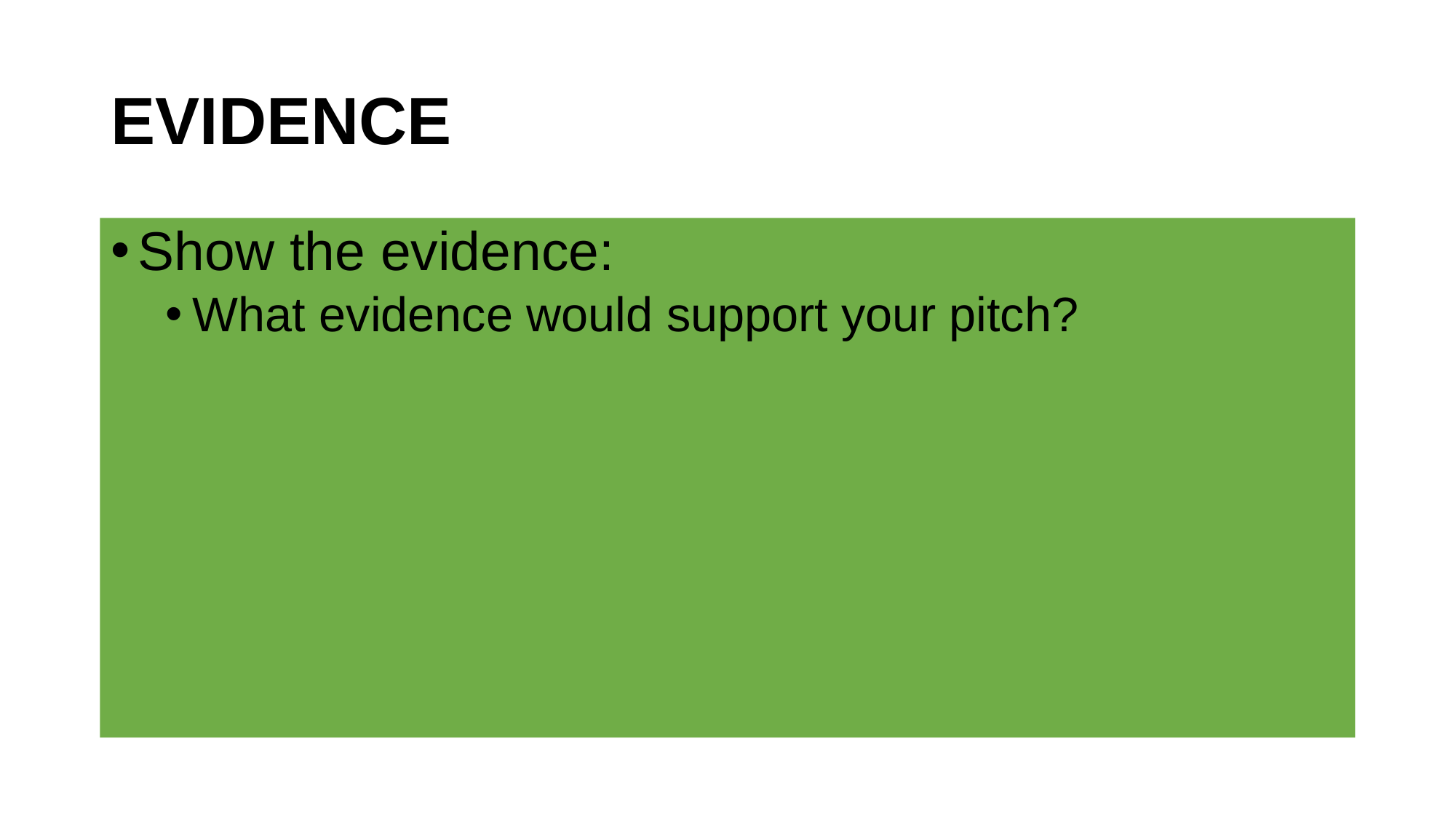

# EVIDENCE
Show the evidence:
What evidence would support your pitch?